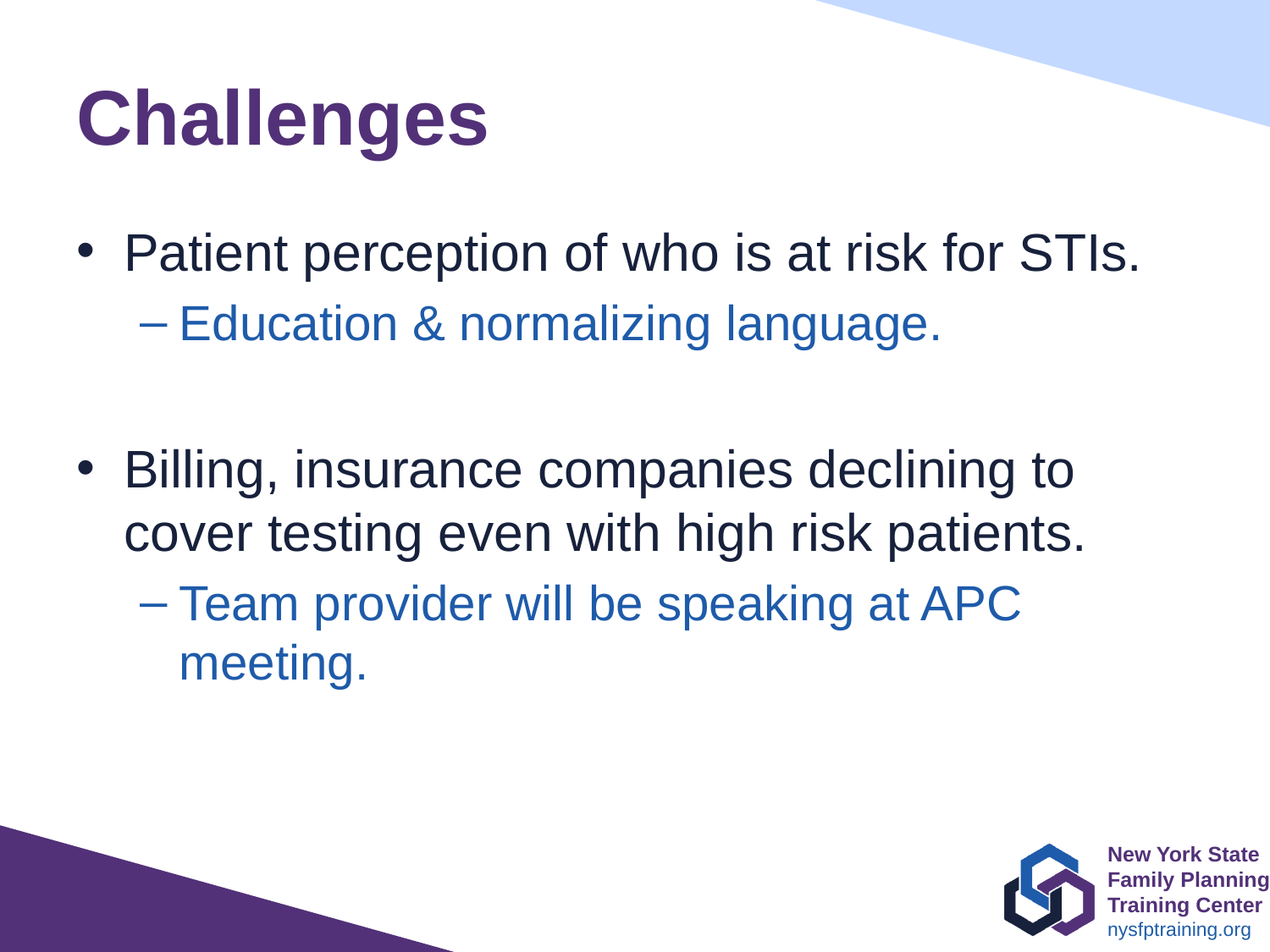

# Challenges
Patient perception of who is at risk for STIs.
Education & normalizing language.

Billing, insurance companies declining to cover testing even with high risk patients.
Team provider will be speaking at APC meeting.

28